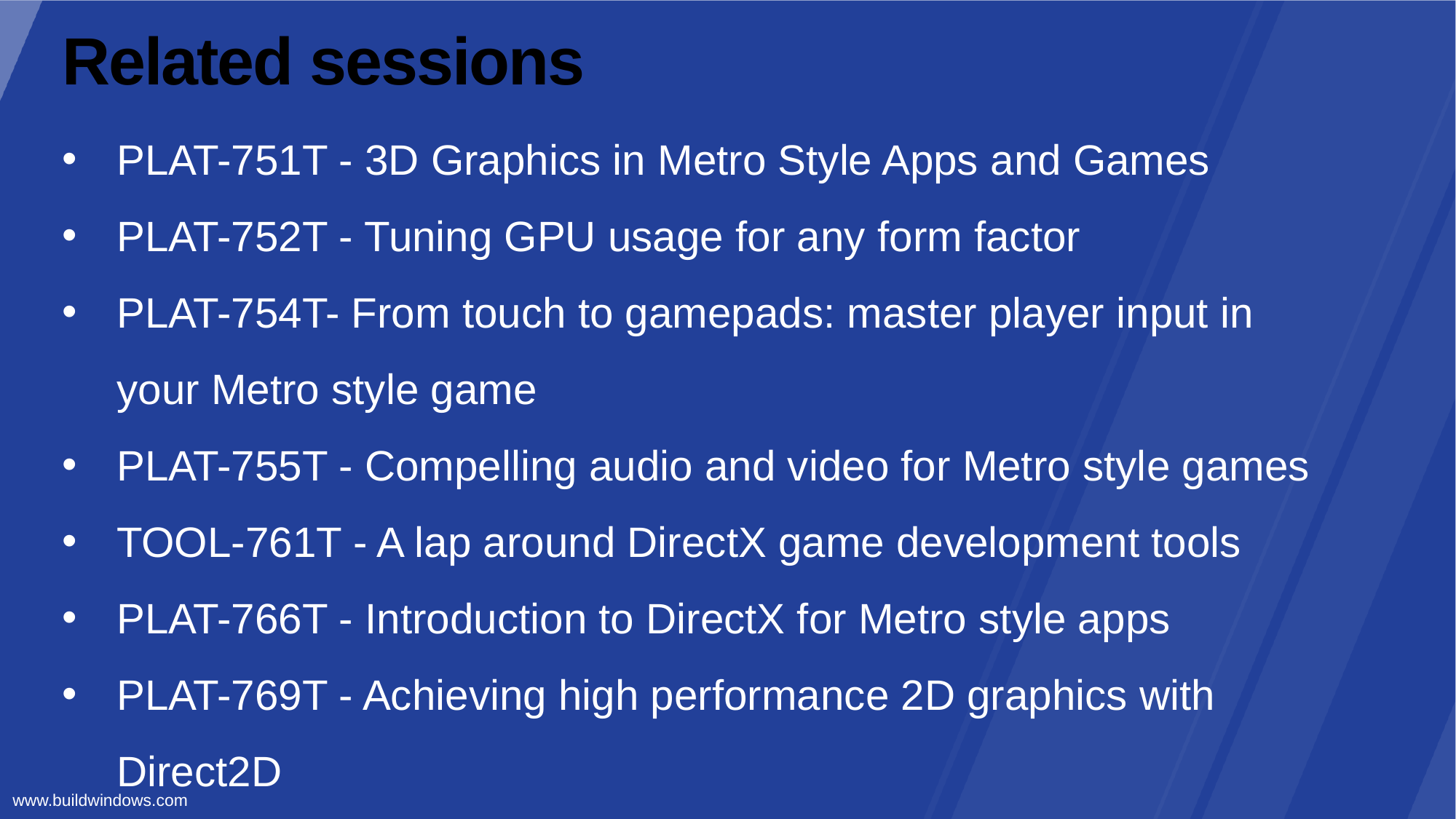

# Related sessions
PLAT-751T - 3D Graphics in Metro Style Apps and Games
PLAT-752T - Tuning GPU usage for any form factor
PLAT-754T- From touch to gamepads: master player input in your Metro style game
PLAT-755T - Compelling audio and video for Metro style games
TOOL-761T - A lap around DirectX game development tools
PLAT-766T - Introduction to DirectX for Metro style apps
PLAT-769T - Achieving high performance 2D graphics with Direct2D
PLAT-770T - Create cool image effects with Direct2D